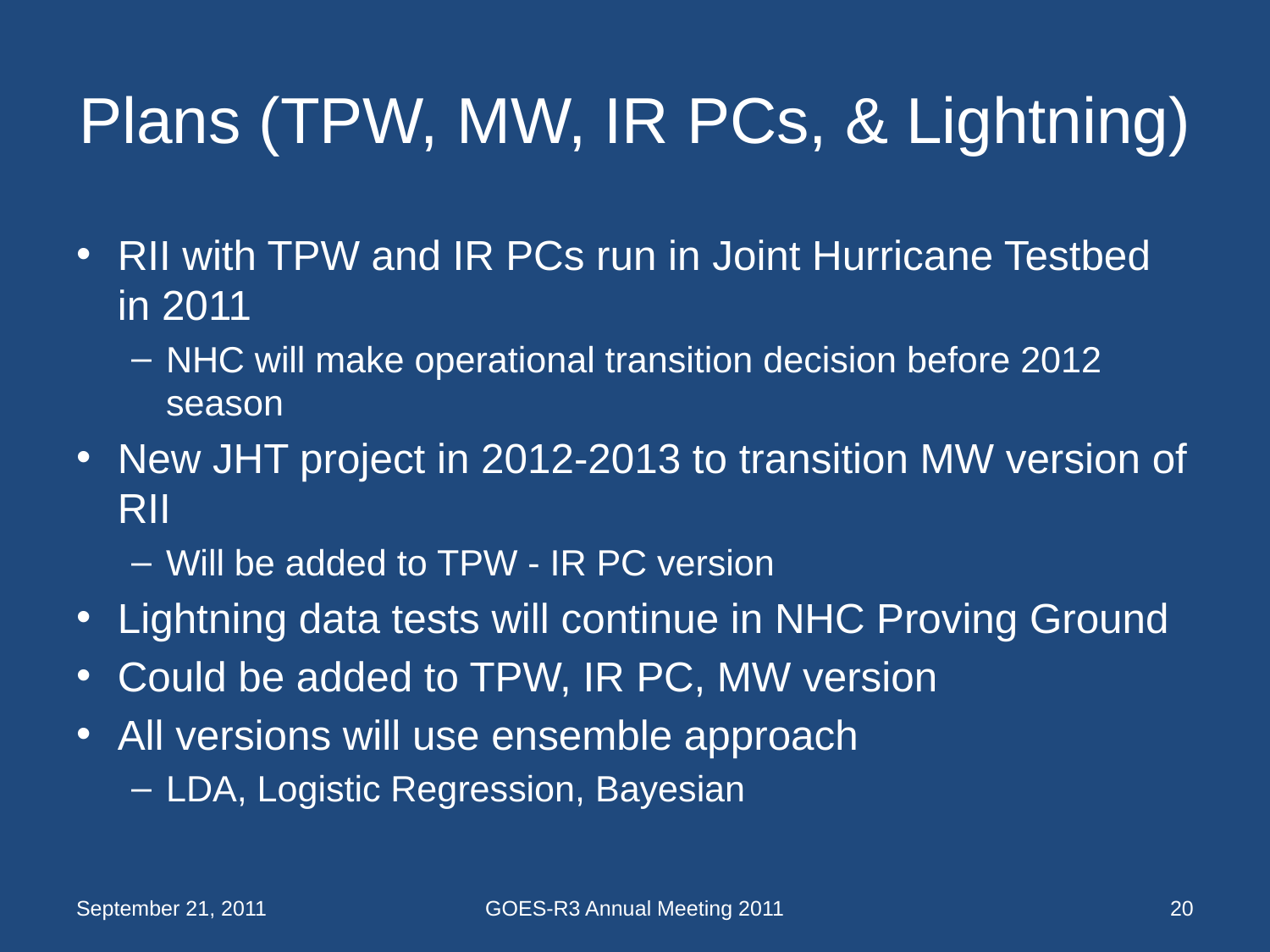

# Plans (TPW, MW, IR PCs, & Lightning)
RII with TPW and IR PCs run in Joint Hurricane Testbed in 2011
NHC will make operational transition decision before 2012 season
New JHT project in 2012-2013 to transition MW version of RII
Will be added to TPW - IR PC version
Lightning data tests will continue in NHC Proving Ground
Could be added to TPW, IR PC, MW version
All versions will use ensemble approach
LDA, Logistic Regression, Bayesian

September 21, 2011
GOES-R3 Annual Meeting 2011
20